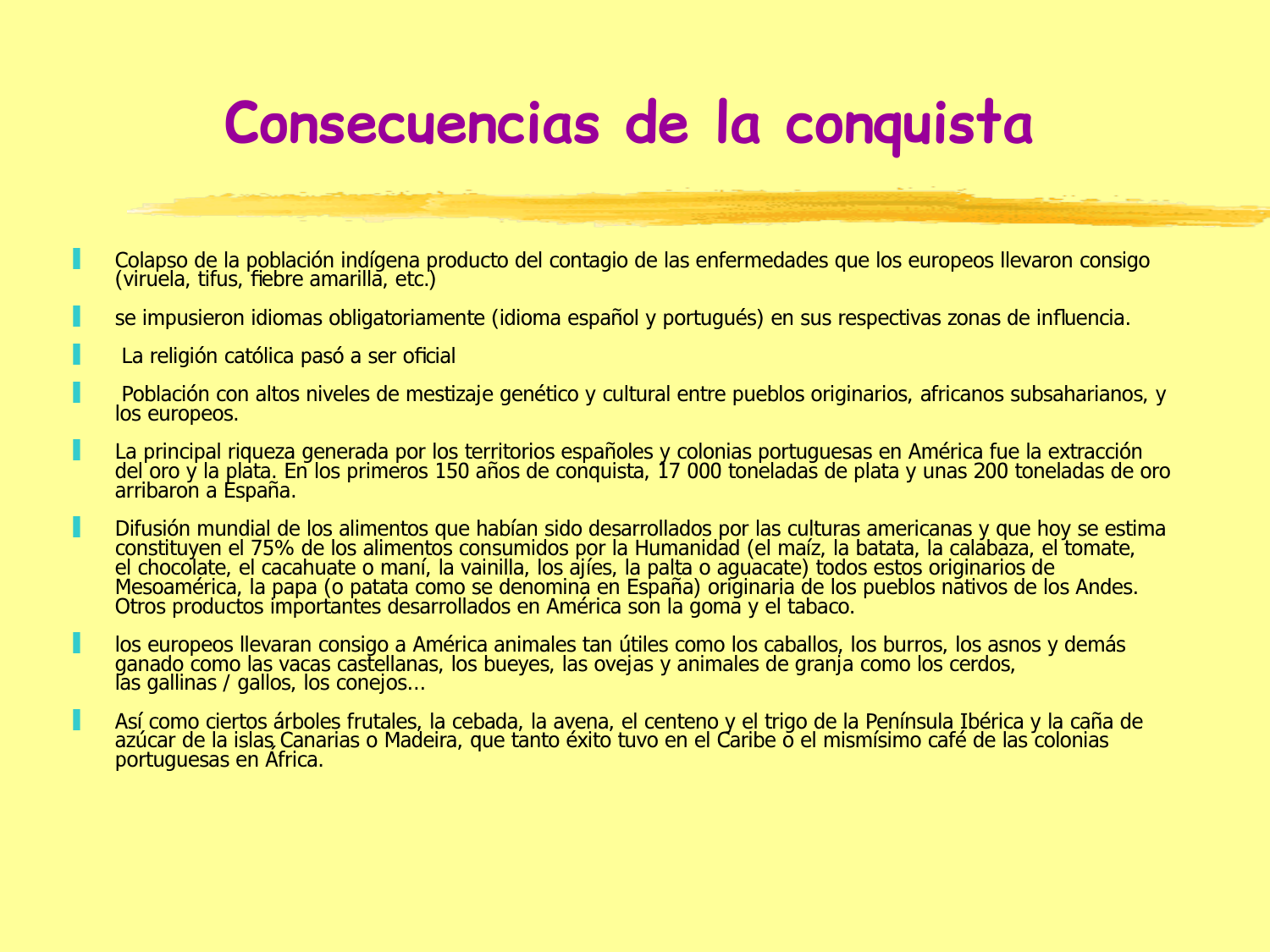

# Consecuencias de la conquista
Colapso de la población indígena producto del contagio de las enfermedades que los europeos llevaron consigo (viruela, tifus, fiebre amarilla, etc.)
se impusieron idiomas obligatoriamente (idioma español y portugués) en sus respectivas zonas de influencia.
 La religión católica pasó a ser oficial
 Población con altos niveles de mestizaje genético y cultural entre pueblos originarios, africanos subsaharianos, y los europeos.
La principal riqueza generada por los territorios españoles y colonias portuguesas en América fue la extracción del oro y la plata. En los primeros 150 años de conquista, 17 000 toneladas de plata y unas 200 toneladas de oro arribaron a España.
Difusión mundial de los alimentos que habían sido desarrollados por las culturas americanas y que hoy se estima constituyen el 75% de los alimentos consumidos por la Humanidad (el maíz, la batata, la calabaza, el tomate, el chocolate, el cacahuate o maní, la vainilla, los ajíes, la palta o aguacate) todos estos originarios de Mesoamérica, la papa (o patata como se denomina en España) originaria de los pueblos nativos de los Andes. Otros productos importantes desarrollados en América son la goma y el tabaco.
los europeos llevaran consigo a América animales tan útiles como los caballos, los burros, los asnos y demás ganado como las vacas castellanas, los bueyes, las ovejas y animales de granja como los cerdos, las gallinas / gallos, los conejos...
Así como ciertos árboles frutales, la cebada, la avena, el centeno y el trigo de la Península Ibérica y la caña de azúcar de la islas Canarias o Madeira, que tanto éxito tuvo en el Caribe o el mismísimo café de las colonias portuguesas en África.